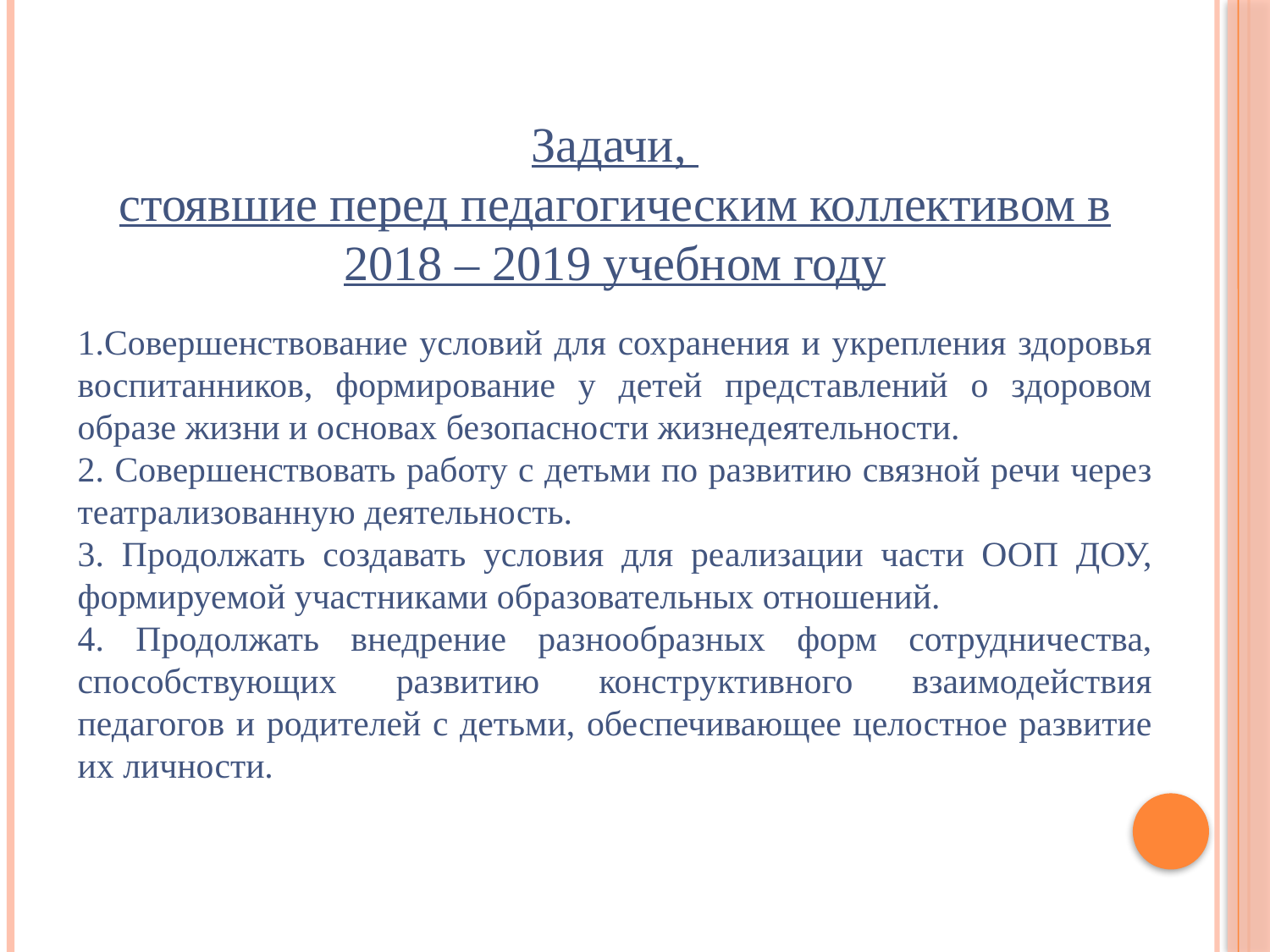

Задачи,
стоявшие перед педагогическим коллективом в 2018 – 2019 учебном году

1.Совершенствование условий для сохранения и укрепления здоровья воспитанников, формирование у детей представлений о здоровом образе жизни и основах безопасности жизнедеятельности.
2. Совершенствовать работу с детьми по развитию связной речи через театрализованную деятельность.
3. Продолжать создавать условия для реализации части ООП ДОУ, формируемой участниками образовательных отношений.
4. Продолжать внедрение разнообразных форм сотрудничества, способствующих развитию конструктивного взаимодействия педагогов и родителей с детьми, обеспечивающее целостное развитие их личности.